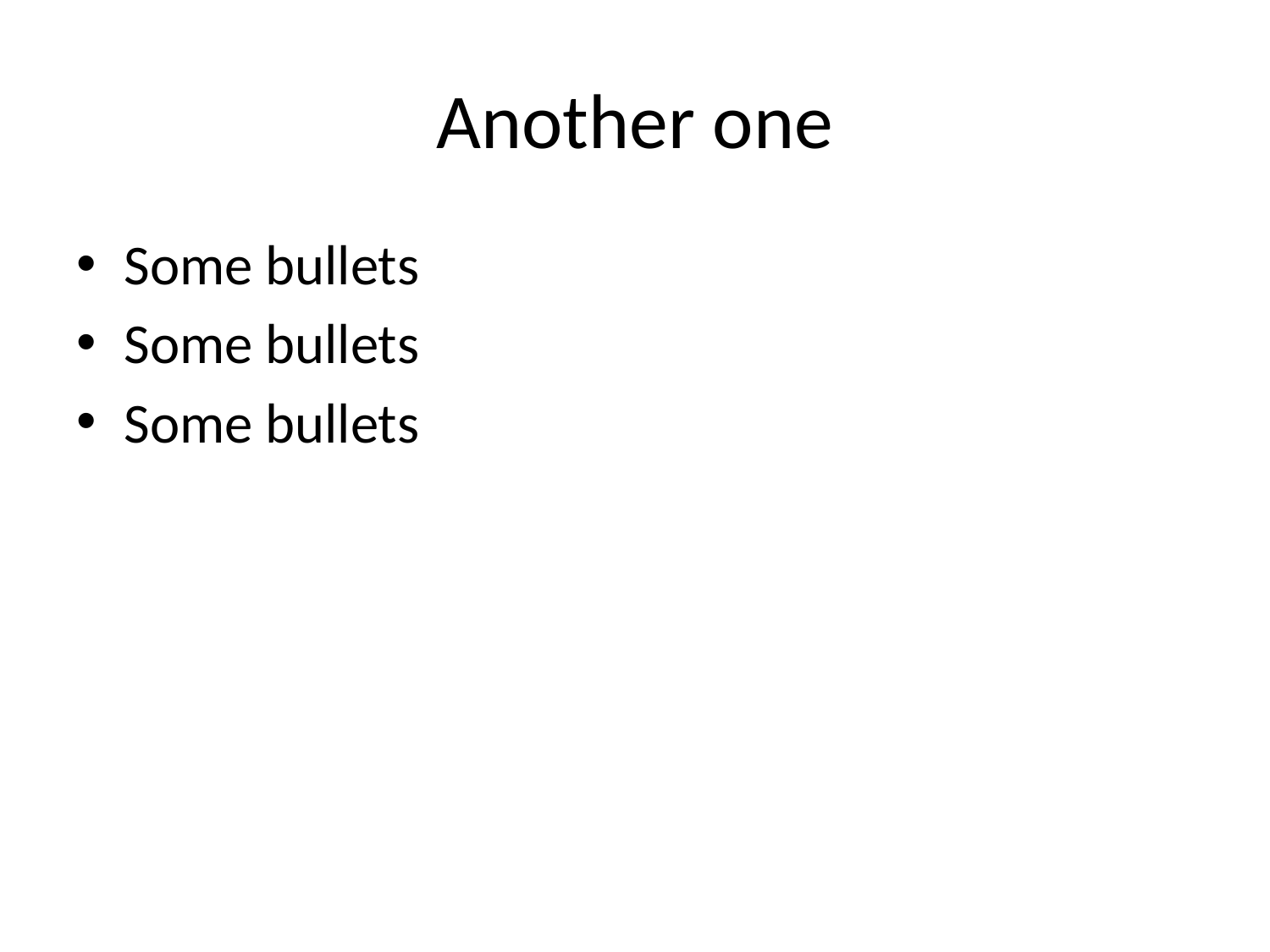

# Another one
Some bullets
Some bullets
Some bullets